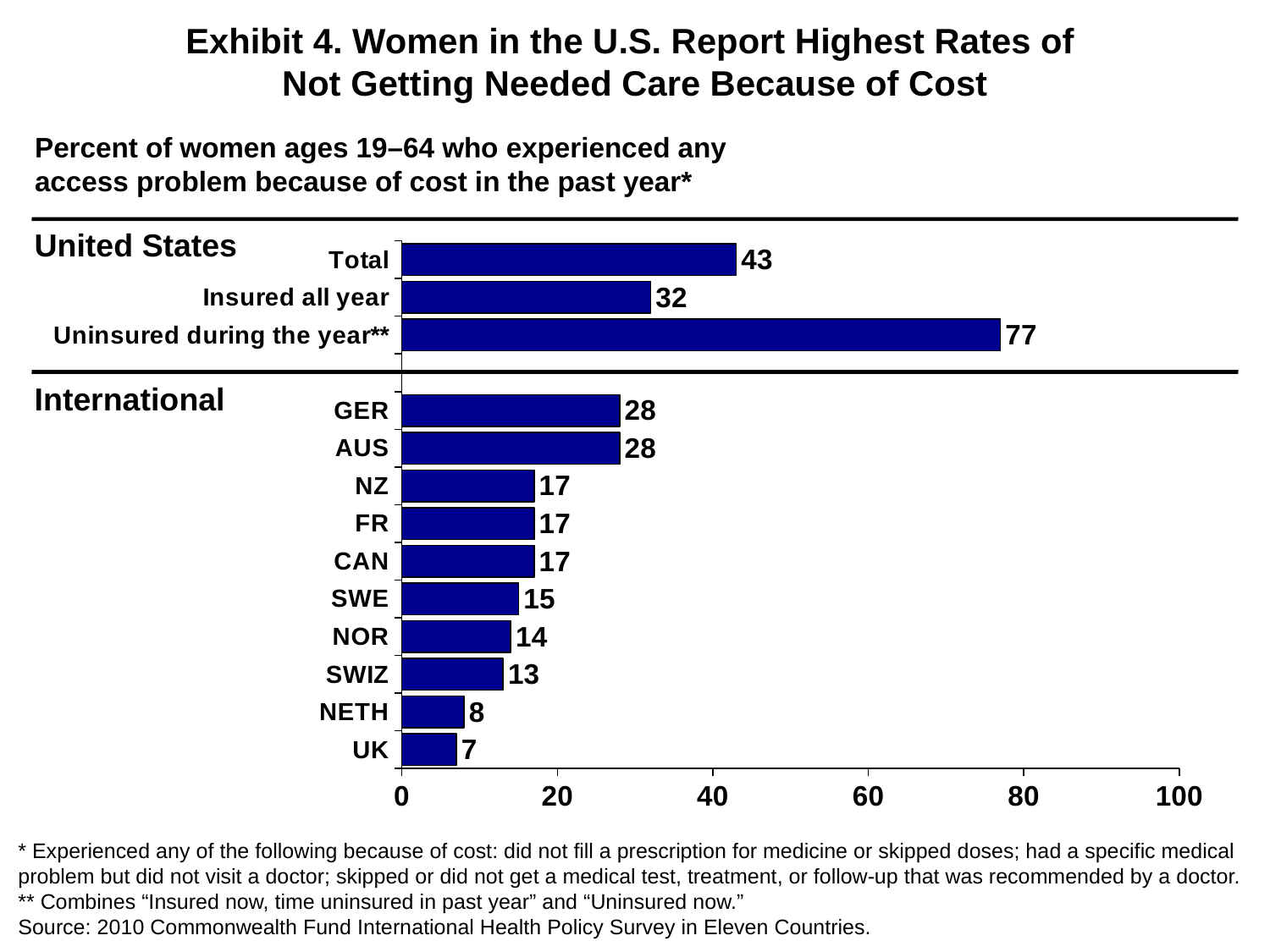

Exhibit 4. Women in the U.S. Report Highest Rates of
Not Getting Needed Care Because of Cost
Percent of women ages 19–64 who experienced any
access problem because of cost in the past year*

### Chart

| Category | Total |
|---|---|
| UK | 7.0 |
| NETH | 8.0 |
| SWIZ | 13.0 |
| NOR | 14.0 |
| SWE | 15.0 |
| CAN | 17.0 |
| FR | 17.0 |
| NZ | 17.0 |
| AUS | 28.0 |
| GER | 28.0 |
|  | None |
| Uninsured during the year** | 77.0 |
| Insured all year | 32.0 |
| Total | 43.0 |
United States

International
* Experienced any of the following because of cost: did not fill a prescription for medicine or skipped doses; had a specific medical problem but did not visit a doctor; skipped or did not get a medical test, treatment, or follow-up that was recommended by a doctor.
** Combines “Insured now, time uninsured in past year” and “Uninsured now.”
Source: 2010 Commonwealth Fund International Health Policy Survey in Eleven Countries.